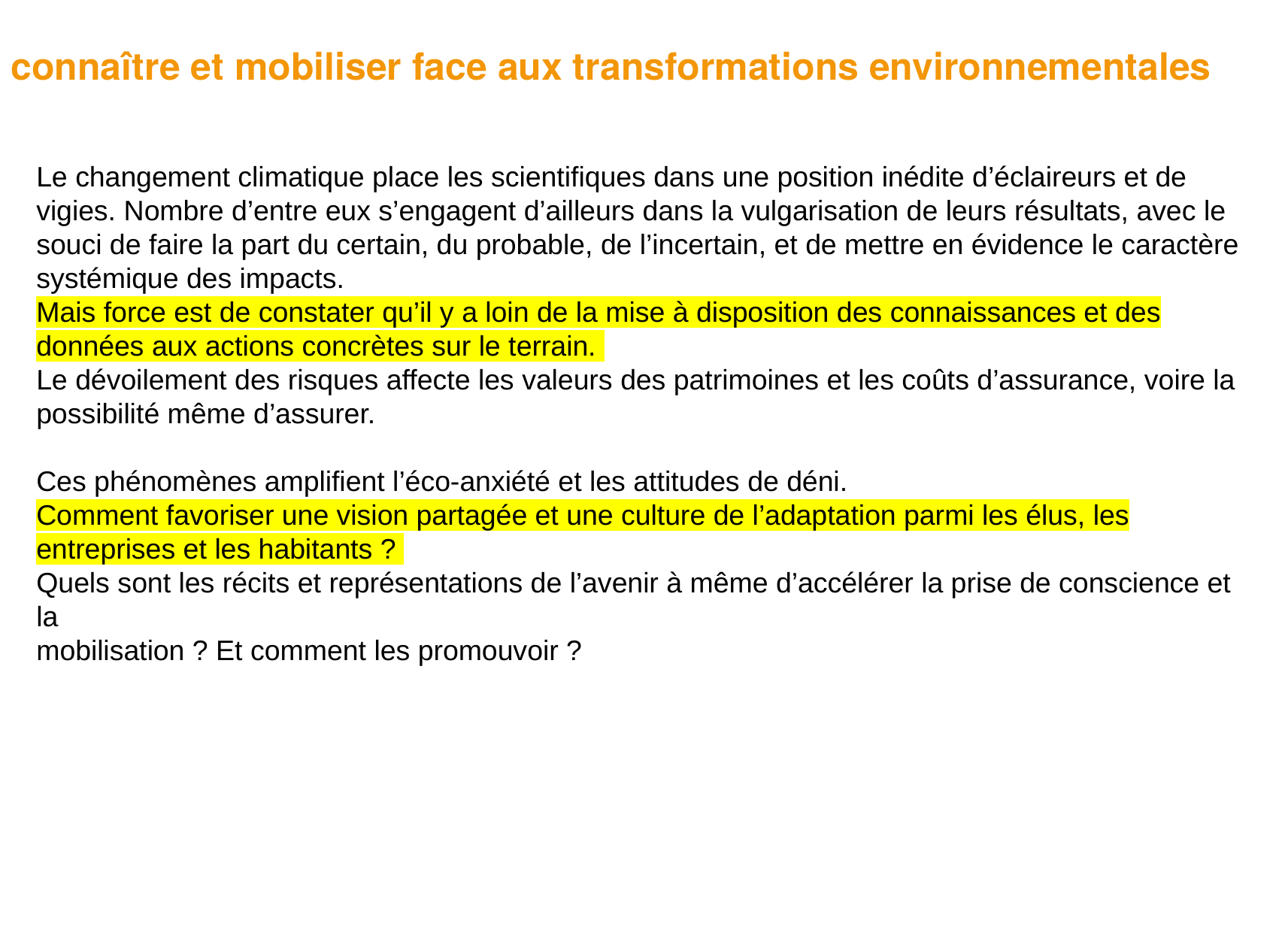

connaître et mobiliser face aux transformations environnementales

Le changement climatique place les scientifiques dans une position inédite d’éclaireurs et de
vigies. Nombre d’entre eux s’engagent d’ailleurs dans la vulgarisation de leurs résultats, avec le souci de faire la part du certain, du probable, de l’incertain, et de mettre en évidence le caractère systémique des impacts.
Mais force est de constater qu’il y a loin de la mise à disposition des connaissances et des données aux actions concrètes sur le terrain.
Le dévoilement des risques affecte les valeurs des patrimoines et les coûts d’assurance, voire la possibilité même d’assurer.

Ces phénomènes amplifient l’éco-anxiété et les attitudes de déni.
Comment favoriser une vision partagée et une culture de l’adaptation parmi les élus, les entreprises et les habitants ?
Quels sont les récits et représentations de l’avenir à même d’accélérer la prise de conscience et la
mobilisation ? Et comment les promouvoir ?